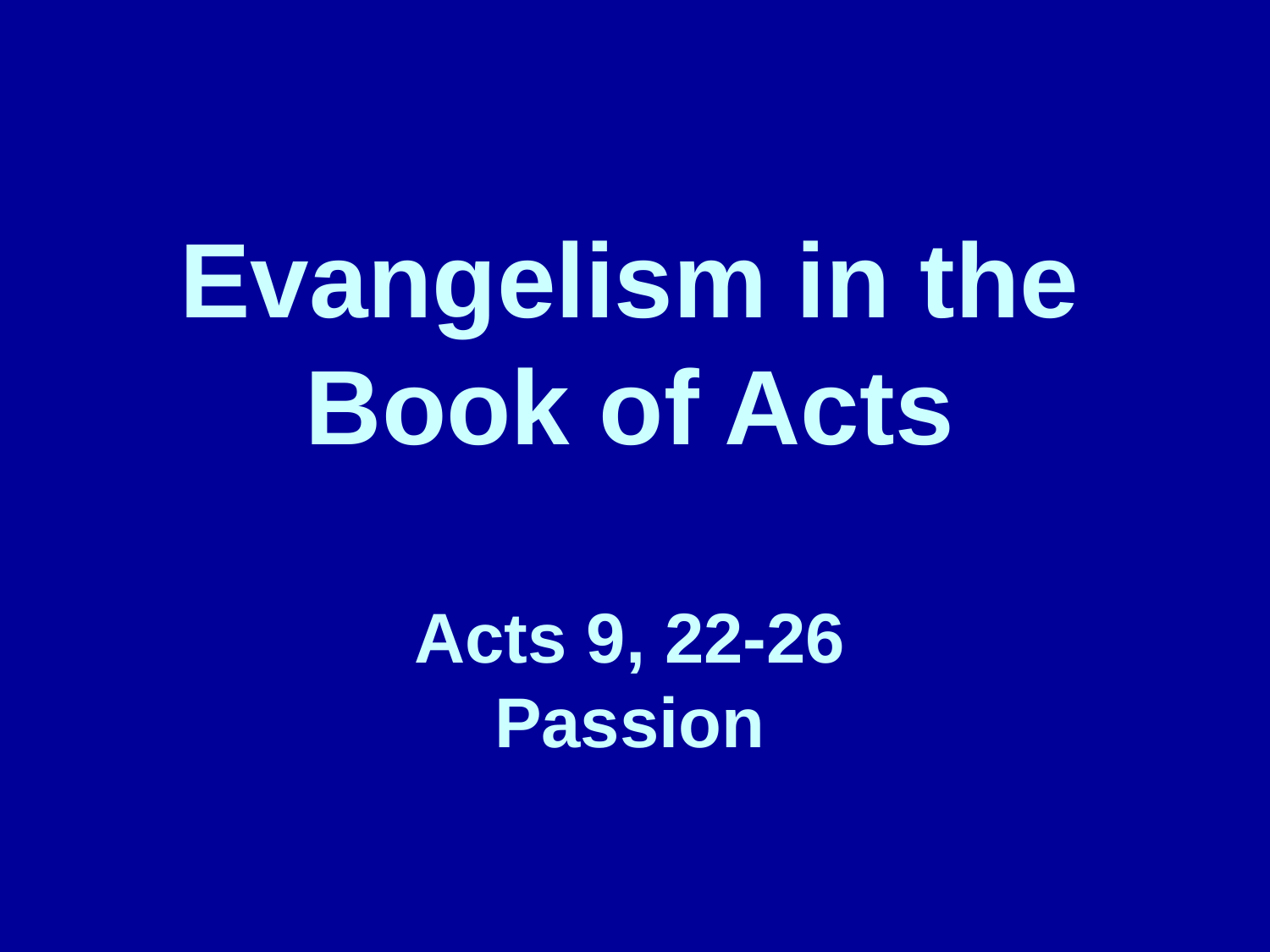

# Evangelism in the Book of Acts Acts 9, 22-26 Passion